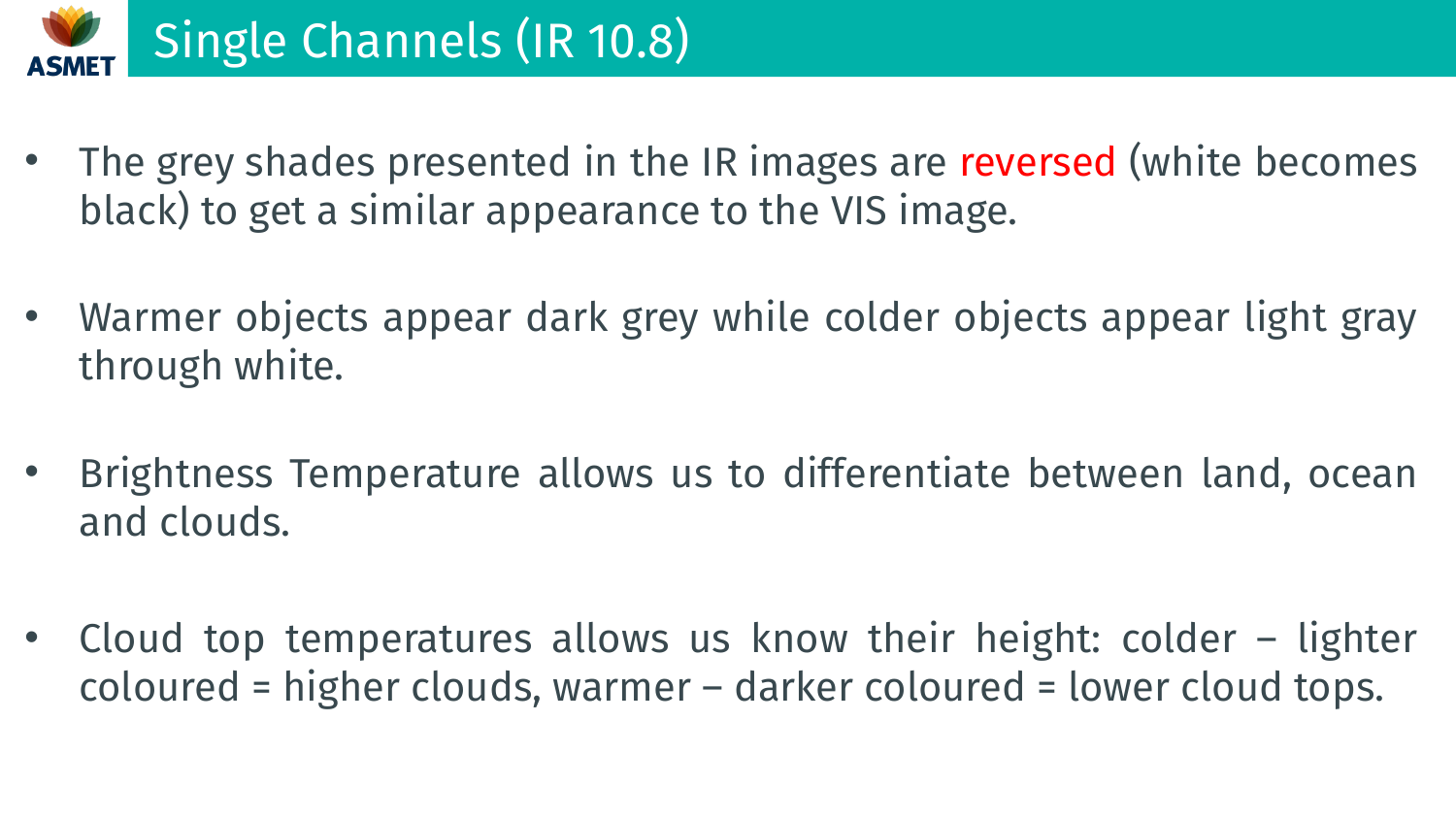

# Single Channels (IR 10.8)
The grey shades presented in the IR images are reversed (white becomes black) to get a similar appearance to the VIS image.

Warmer objects appear dark grey while colder objects appear light gray through white.

Brightness Temperature allows us to differentiate between land, ocean and clouds.

Cloud top temperatures allows us know their height: colder – lighter coloured = higher clouds, warmer – darker coloured = lower cloud tops.